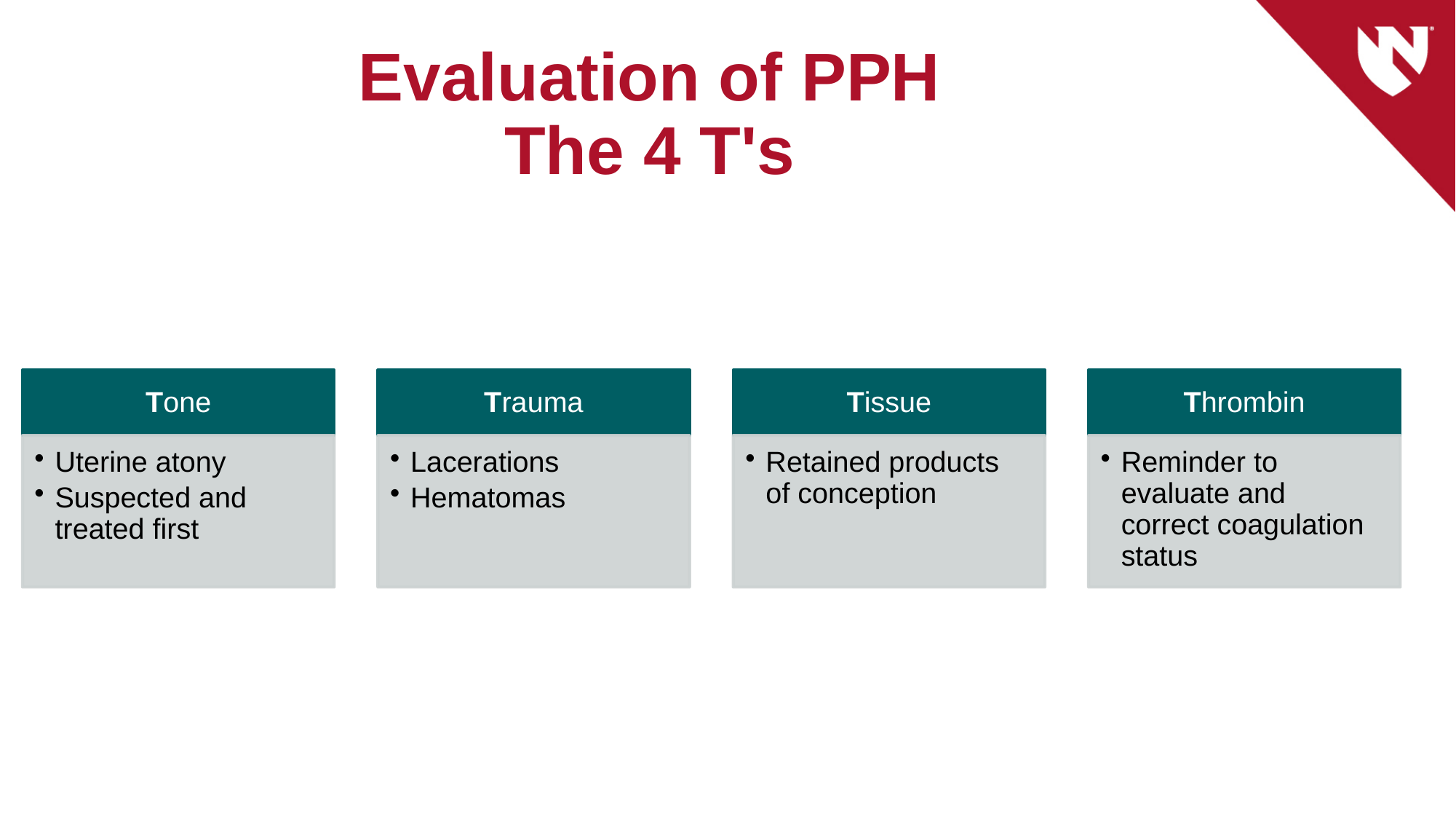

# Evaluation of PPH The 4 T's
Tone
Uterine atony
Suspected and treated first
Trauma
Lacerations
Hematomas
Tissue
Retained products of conception
Thrombin
Reminder to evaluate and correct coagulation status